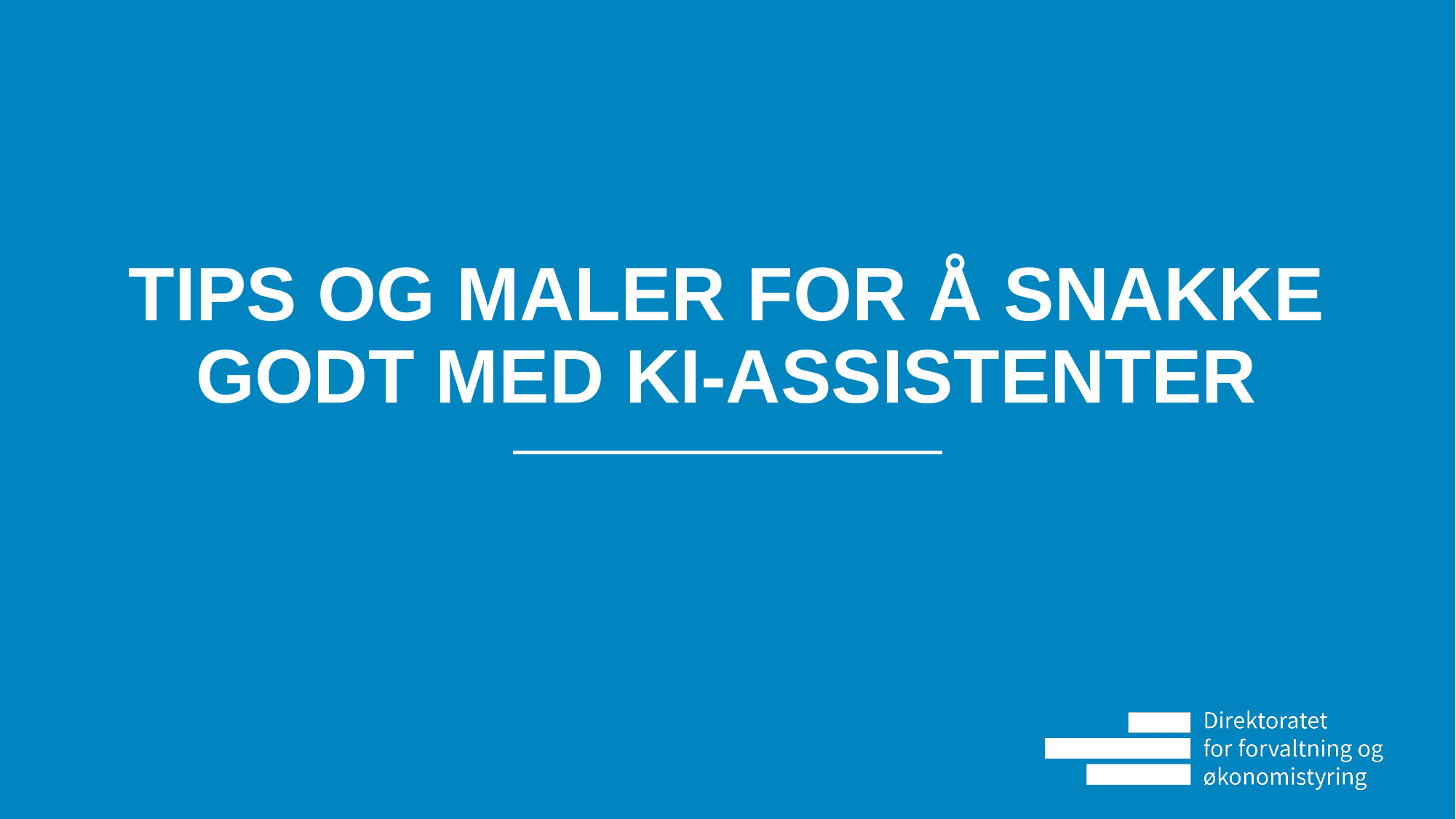

# Tips og maler for å snakke godt med KI-assistenter